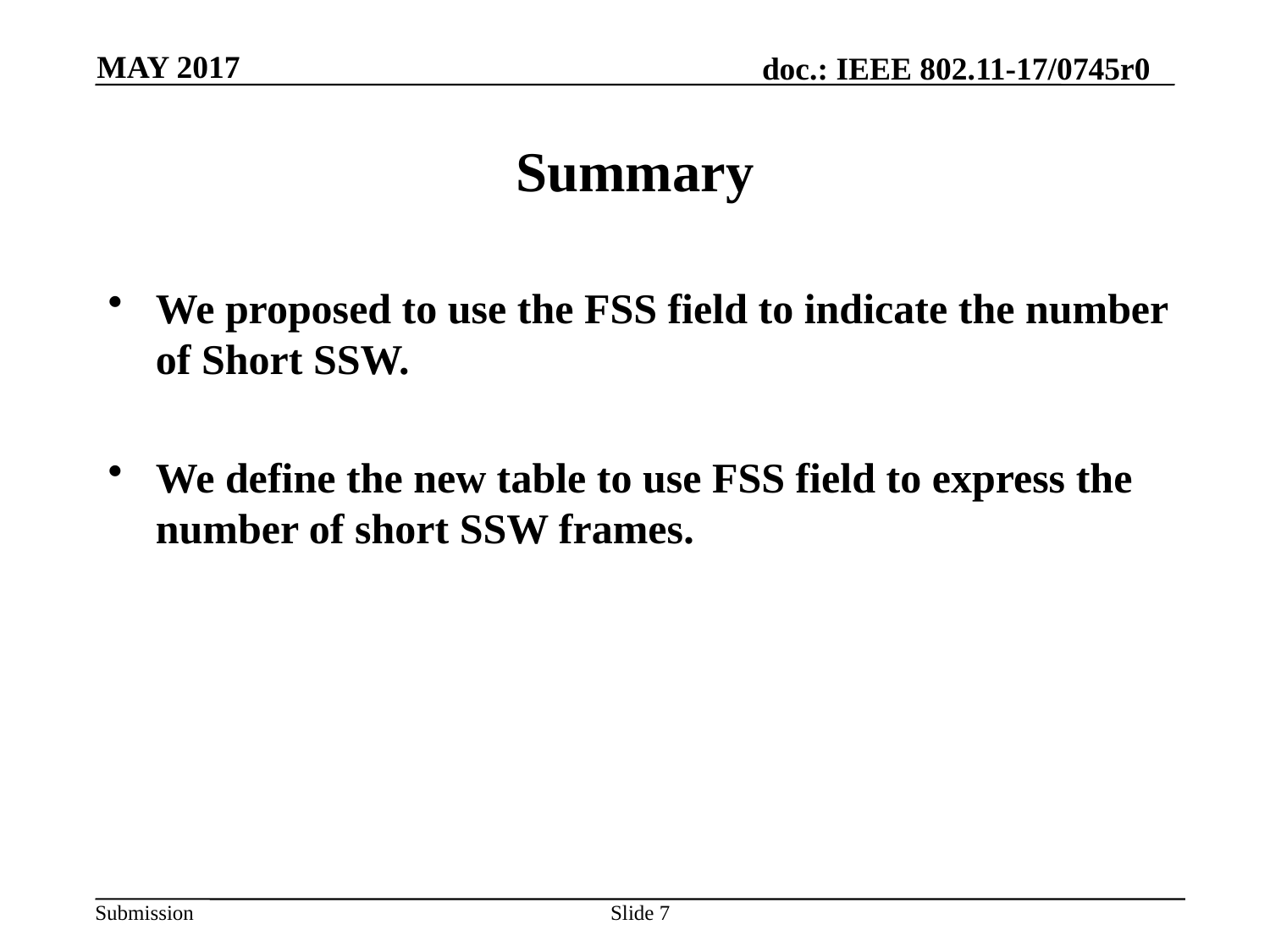

MAY 2017
# Summary
We proposed to use the FSS field to indicate the number of Short SSW.

We define the new table to use FSS field to express the number of short SSW frames.

Slide 7